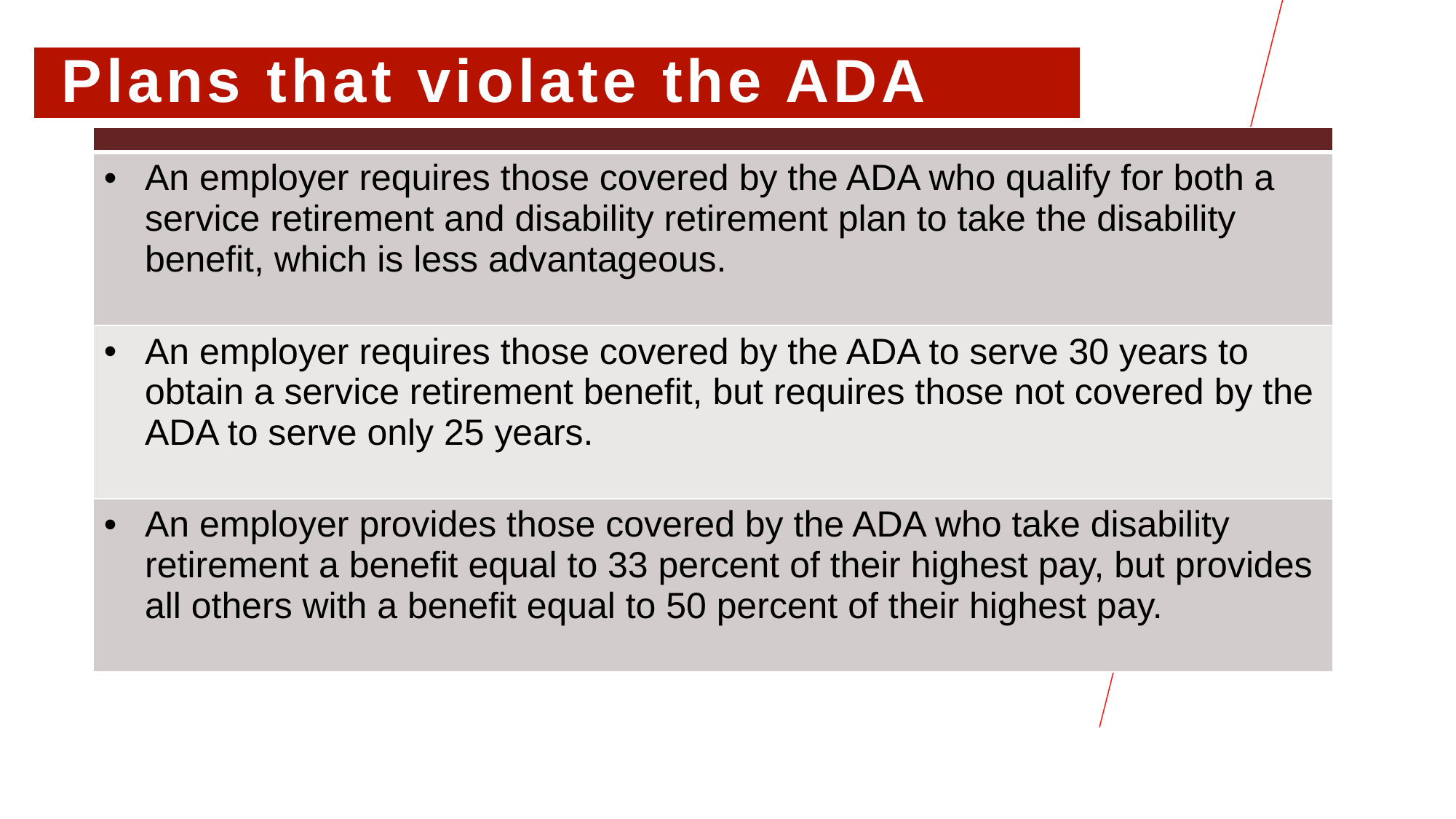

# Plans that violate the ADA
|  |
| --- |
| An employer requires those covered by the ADA who qualify for both a service retirement and disability retirement plan to take the disability benefit, which is less advantageous. |
| An employer requires those covered by the ADA to serve 30 years to obtain a service retirement benefit, but requires those not covered by the ADA to serve only 25 years. |
| An employer provides those covered by the ADA who take disability retirement a benefit equal to 33 percent of their highest pay, but provides all others with a benefit equal to 50 percent of their highest pay. |